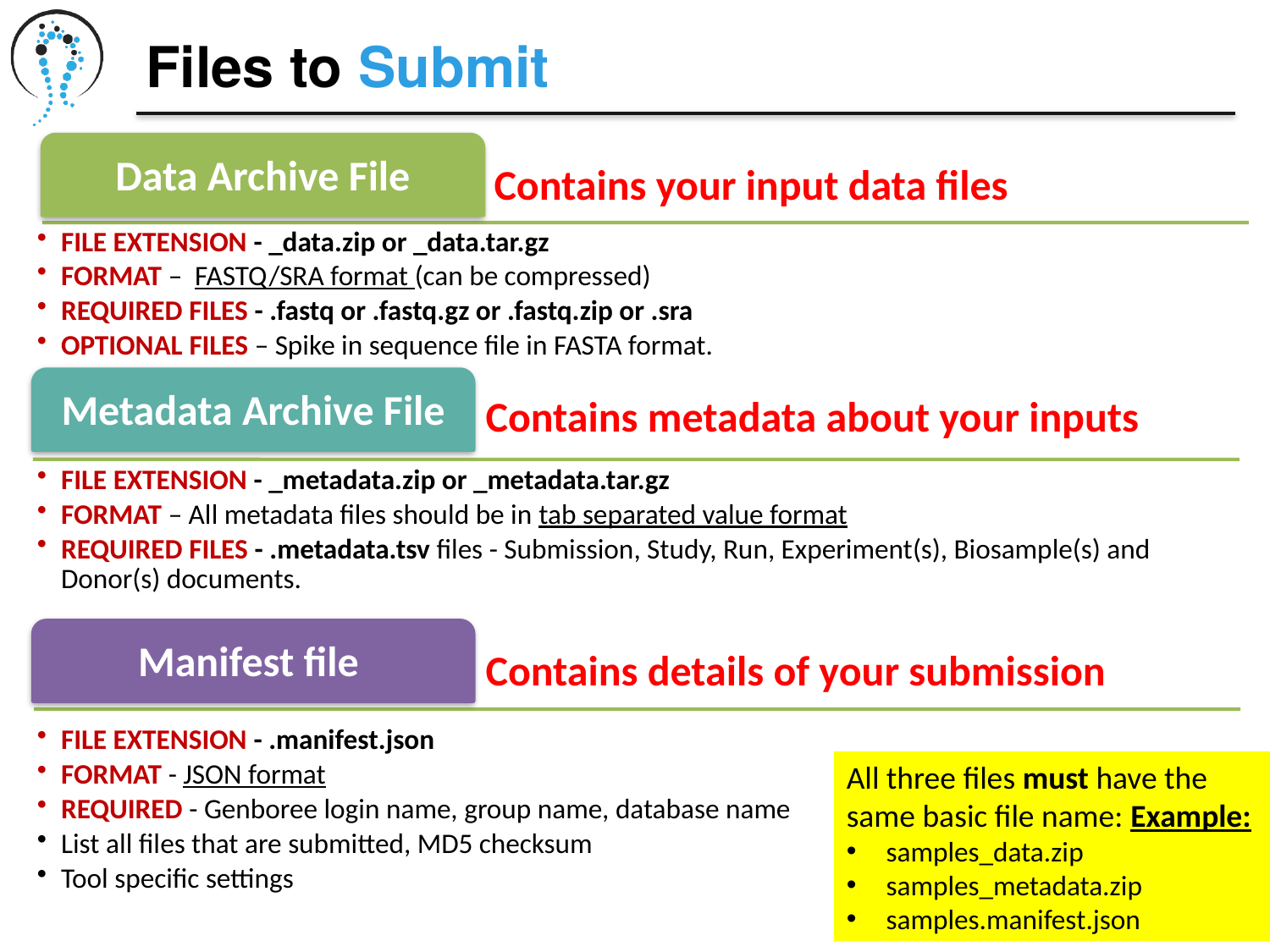

# Files to Submit
Data Archive File
Contains your input data files

FILE EXTENSION - _data.zip or _data.tar.gz
FORMAT –  FASTQ/SRA format (can be compressed)
REQUIRED FILES - .fastq or .fastq.gz or .fastq.zip or .sra
OPTIONAL FILES – Spike in sequence file in FASTA format.
Contains metadata about your inputs
Metadata Archive File

FILE EXTENSION - _metadata.zip or _metadata.tar.gz
FORMAT – All metadata files should be in tab separated value format
REQUIRED FILES - .metadata.tsv files - Submission, Study, Run, Experiment(s), Biosample(s) and Donor(s) documents.
Manifest file
Contains details of your submission

FILE EXTENSION - .manifest.json
FORMAT - JSON format
REQUIRED - Genboree login name, group name, database name
List all files that are submitted, MD5 checksum
Tool specific settings
All three files must have the same basic file name: Example:
samples_data.zip
samples_metadata.zip
samples.manifest.json